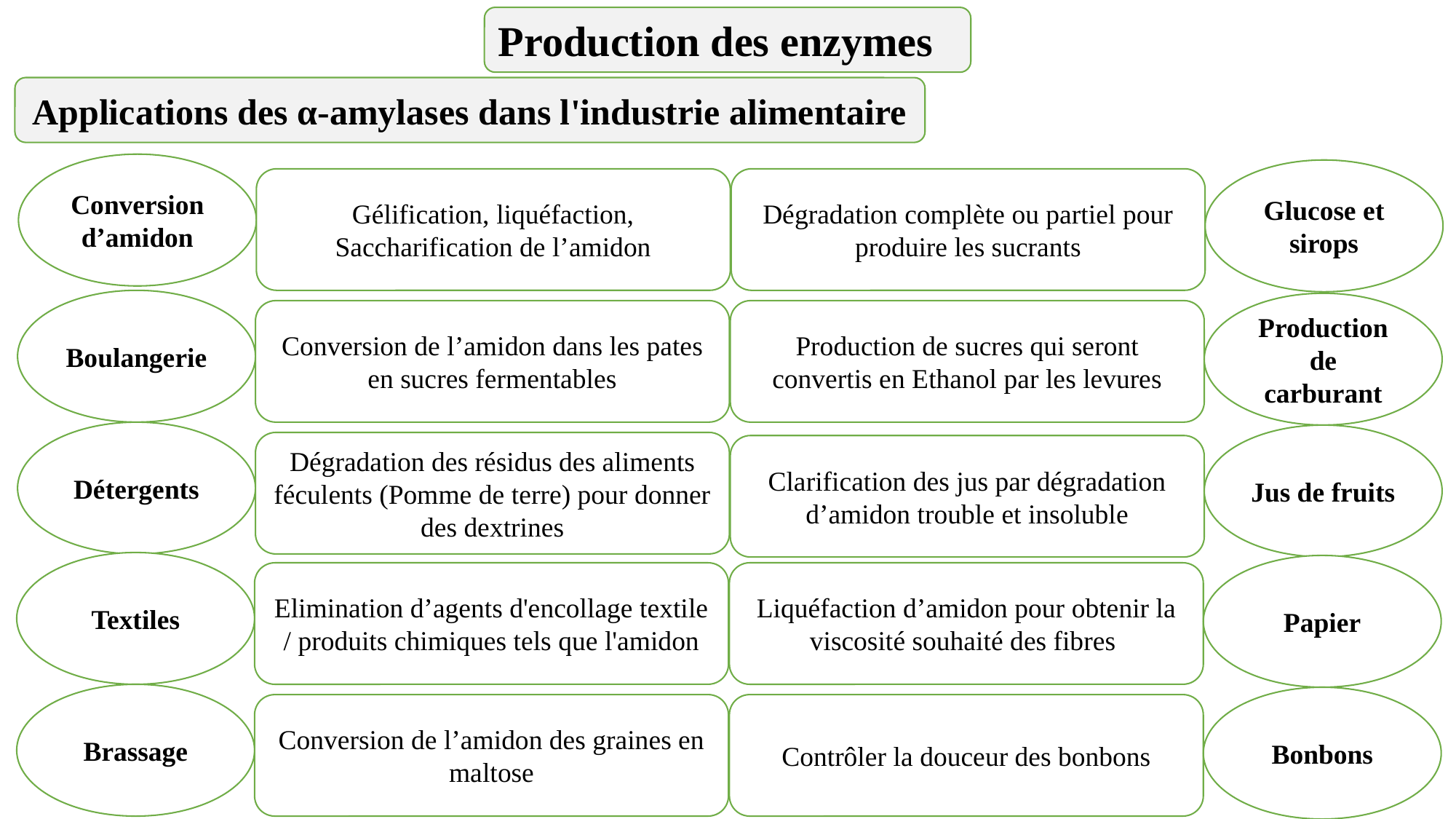

Production des enzymes
Applications des α-amylases dans l'industrie alimentaire
Conversion d’amidon
Glucose et sirops
Gélification, liquéfaction, Saccharification de l’amidon
Dégradation complète ou partiel pour produire les sucrants
Boulangerie
Production de carburant
Conversion de l’amidon dans les pates en sucres fermentables
Production de sucres qui seront convertis en Ethanol par les levures
Détergents
Jus de fruits
Dégradation des résidus des aliments féculents (Pomme de terre) pour donner des dextrines
Clarification des jus par dégradation d’amidon trouble et insoluble
Textiles
Papier
Elimination d’agents d'encollage textile / produits chimiques tels que l'amidon
Liquéfaction d’amidon pour obtenir la viscosité souhaité des fibres
Brassage
Bonbons
Conversion de l’amidon des graines en maltose
Contrôler la douceur des bonbons